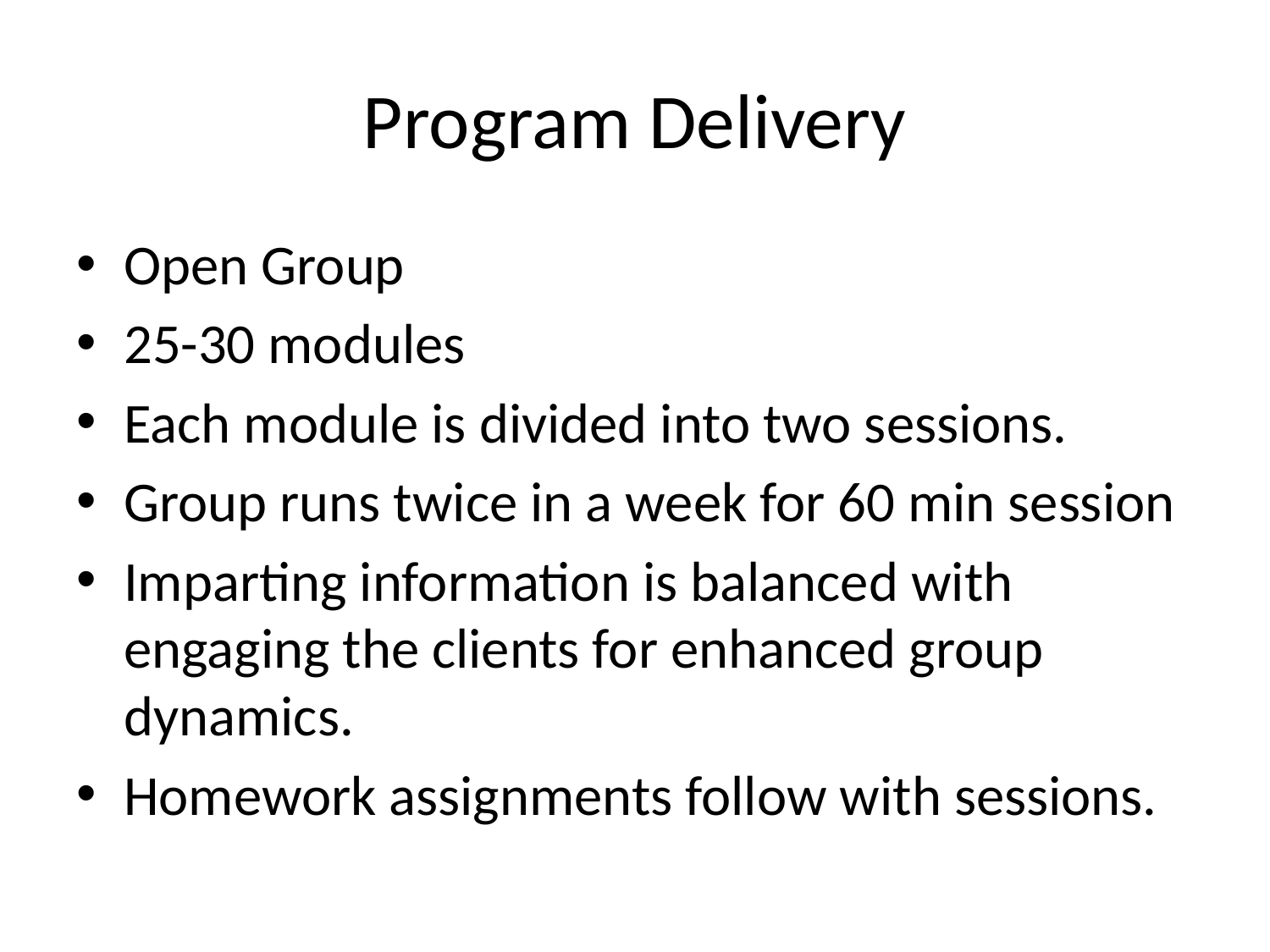

# Program Delivery
Open Group
25-30 modules
Each module is divided into two sessions.
Group runs twice in a week for 60 min session
Imparting information is balanced with engaging the clients for enhanced group dynamics.
Homework assignments follow with sessions.